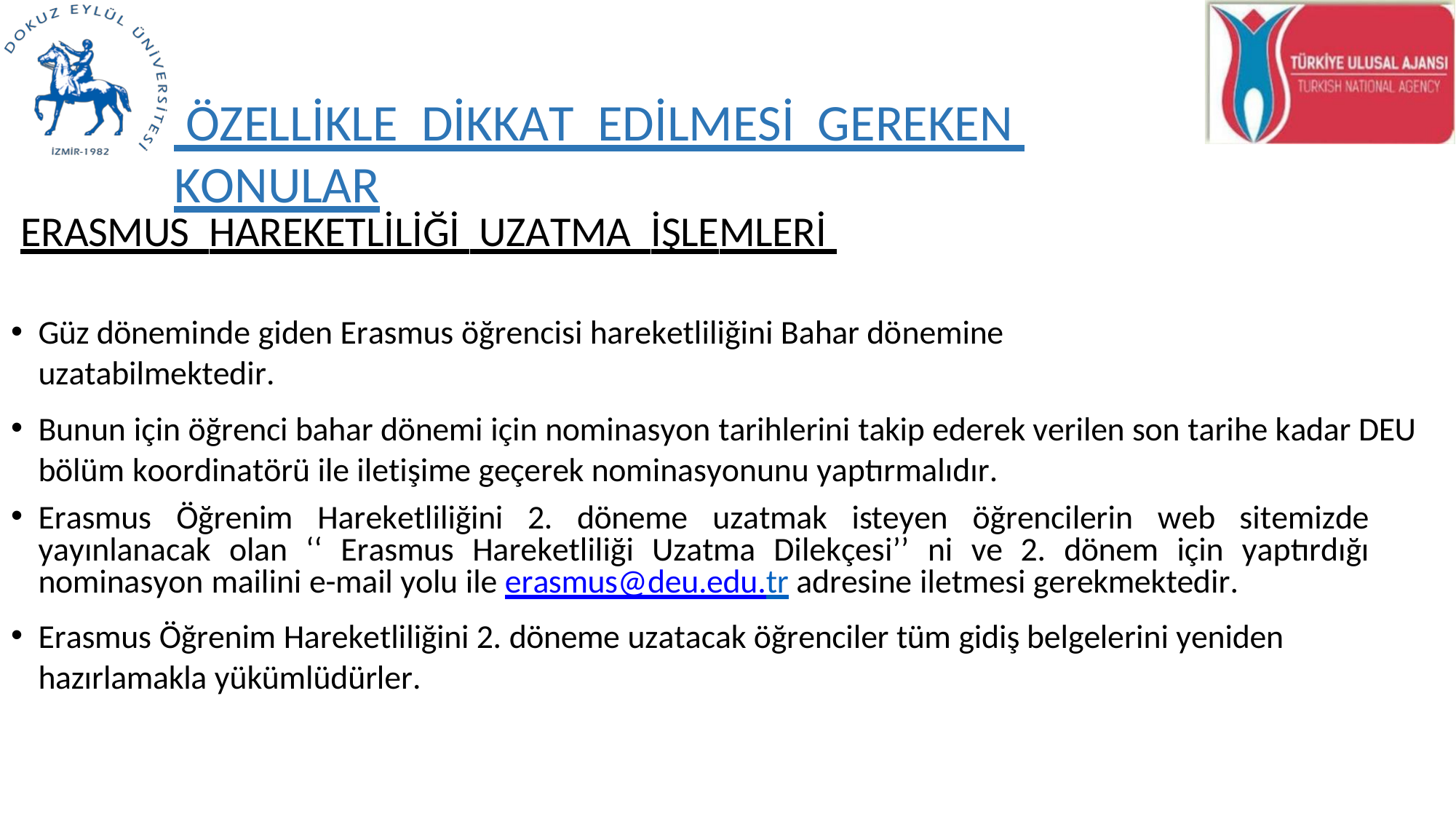

ÖZELLİKLE  DİKKAT  EDİLMESİ  GEREKEN  KONULAR
 ERASMUS  HAREKETLİLİĞİ  UZATMA  İŞLEMLERİ

Güz döneminde giden Erasmus öğrencisi hareketliliğini Bahar dönemine
uzatabilmektedir.

Bunun için öğrenci bahar dönemi için nominasyon tarihlerini takip ederek verilen son tarihe kadar DEU bölüm koordinatörü ile iletişime geçerek nominasyonunu yaptırmalıdır.

Erasmus Öğrenim Hareketliliğini 2. döneme uzatmak isteyen öğrencilerin web sitemizde yayınlanacak olan ‘‘ Erasmus Hareketliliği Uzatma Dilekçesi’’ ni ve 2. dönem için yaptırdığı nominasyon mailini e-mail yolu ile erasmus@deu.edu.tr adresine iletmesi gerekmektedir.

Erasmus Öğrenim Hareketliliğini 2. döneme uzatacak öğrenciler tüm gidiş belgelerini yeniden hazırlamakla yükümlüdürler.